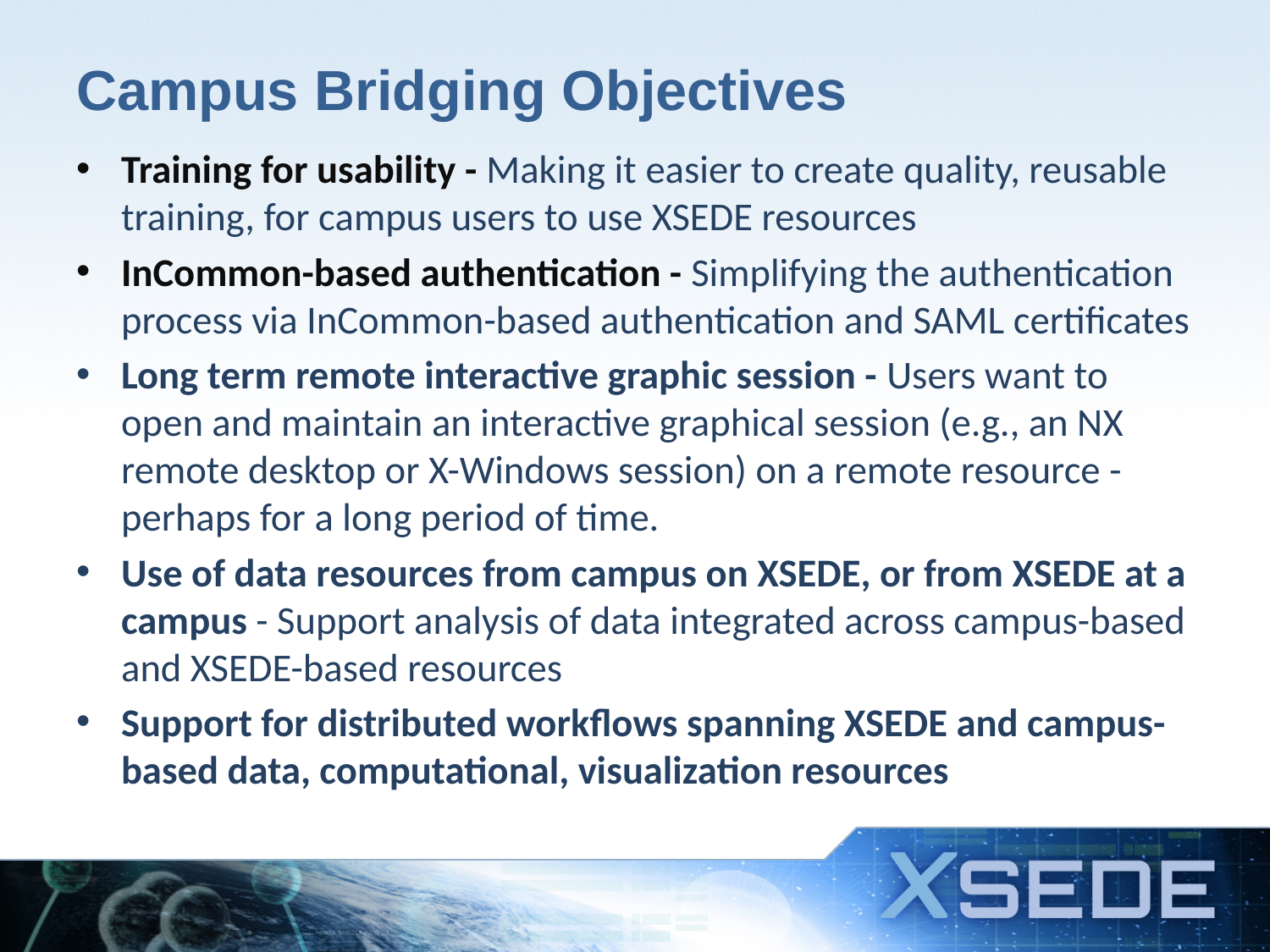

# Campus Bridging Objectives
Training for usability - Making it easier to create quality, reusable training, for campus users to use XSEDE resources
InCommon-based authentication - Simplifying the authentication process via InCommon-based authentication and SAML certificates
Long term remote interactive graphic session - Users want to open and maintain an interactive graphical session (e.g., an NX remote desktop or X-Windows session) on a remote resource - perhaps for a long period of time.
Use of data resources from campus on XSEDE, or from XSEDE at a campus - Support analysis of data integrated across campus-based and XSEDE-based resources
Support for distributed workflows spanning XSEDE and campus-based data, computational, visualization resources